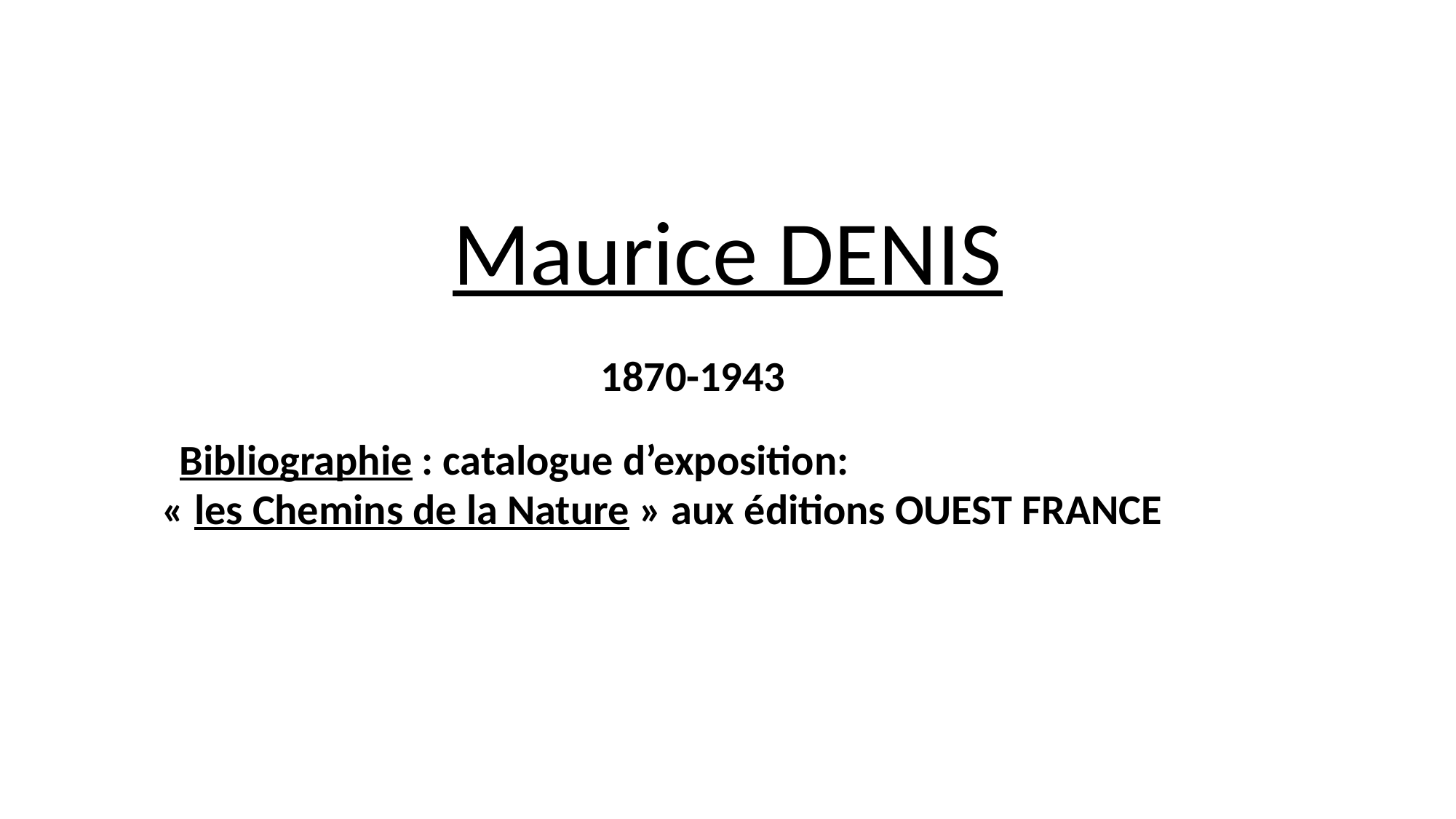

# Maurice DENIS
1870-1943

	Bibliographie : catalogue d’exposition:
 « les Chemins de la Nature » aux éditions OUEST FRANCE